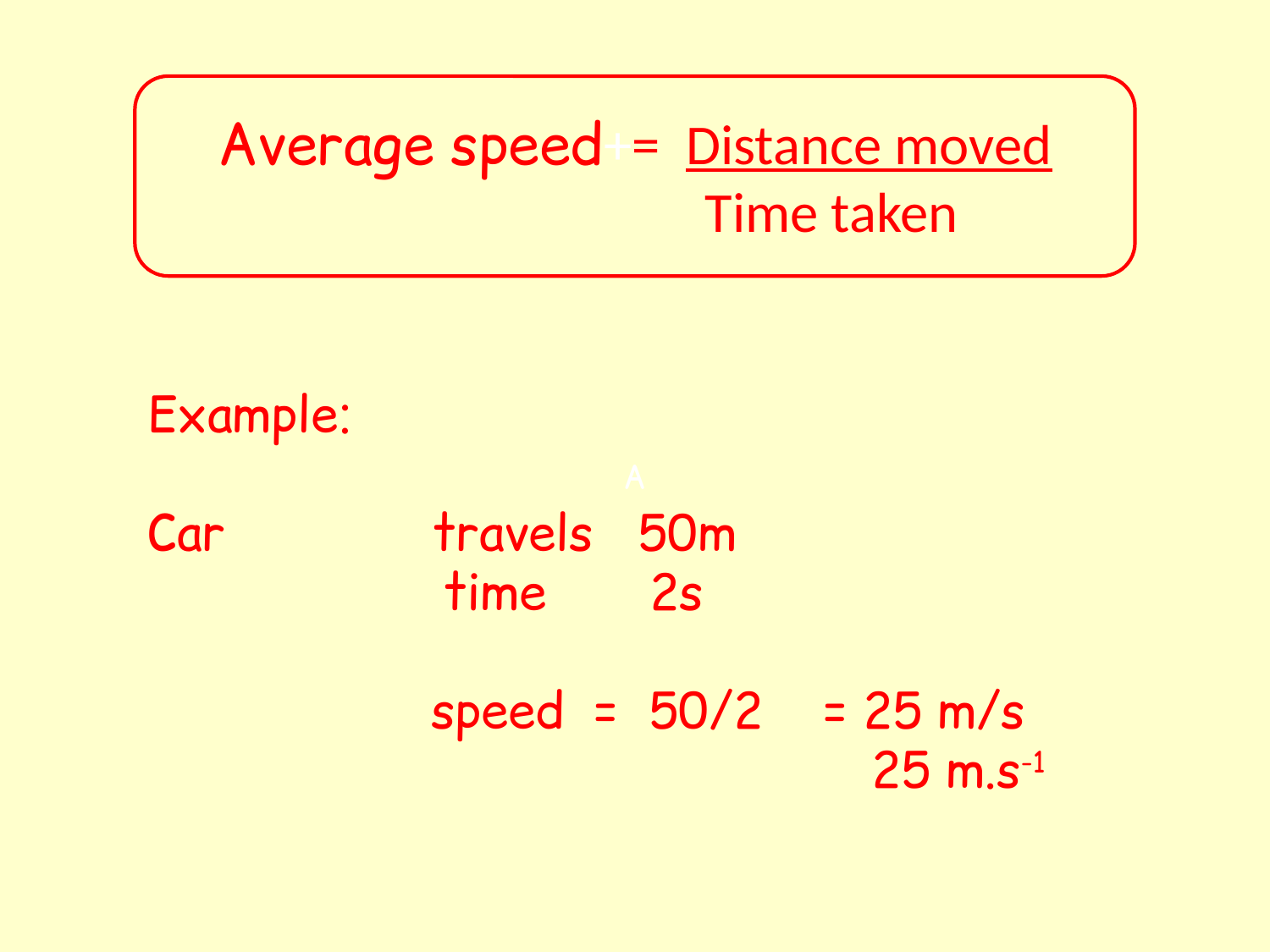

A
Average speed+=  Distance moved
                                 Time taken
Example:

Car              travels   50m
                    time       2s

		  speed  =  50/2    = 25 m/s
 					      25 m.s-1